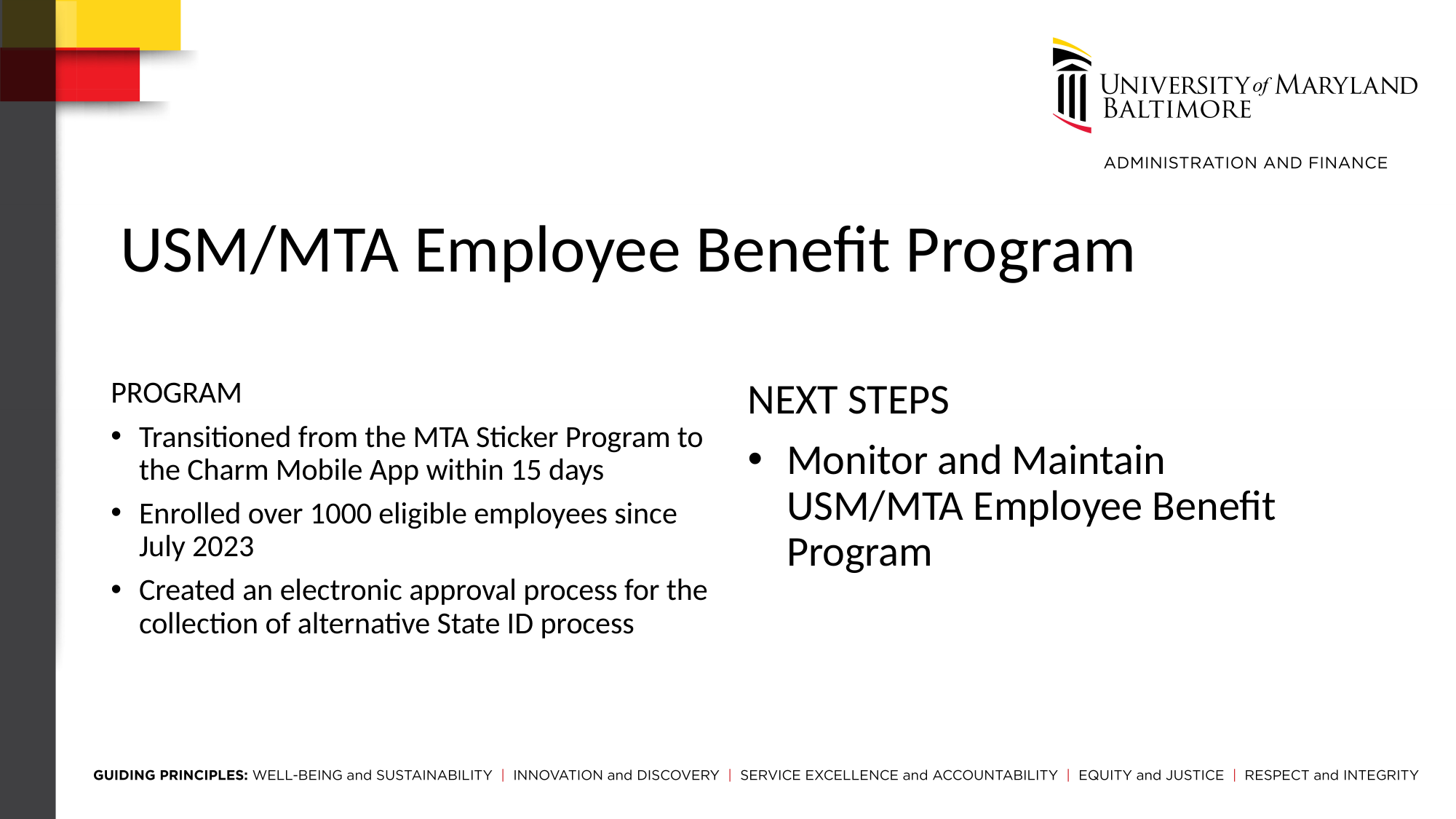

# USM/MTA Employee Benefit Program
PROGRAM
Transitioned from the MTA Sticker Program to the Charm Mobile App within 15 days
Enrolled over 1000 eligible employees since July 2023
Created an electronic approval process for the collection of alternative State ID process

NEXT STEPS
Monitor and Maintain USM/MTA Employee Benefit Program